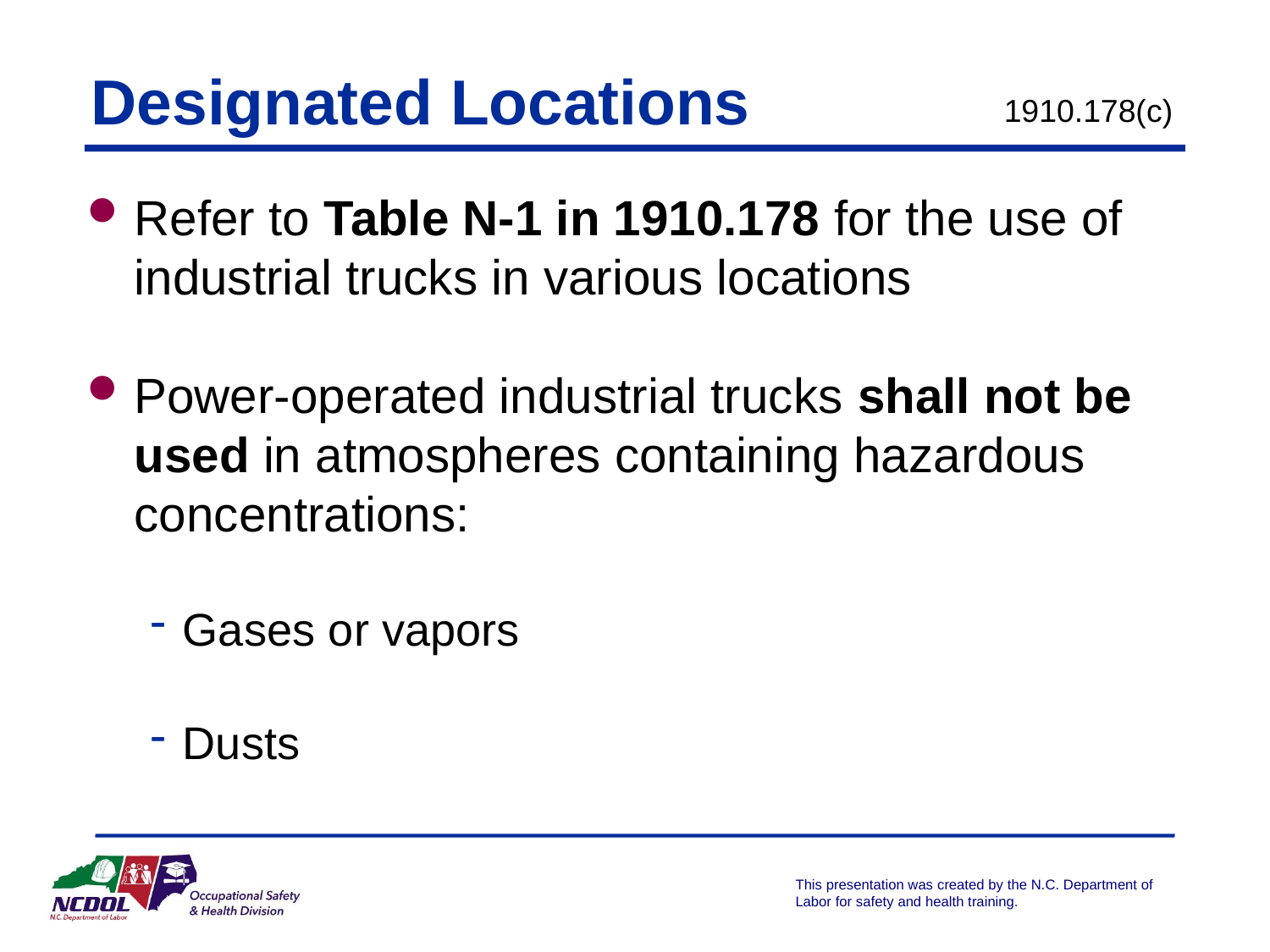

# Designated Locations
1910.178(c)

Refer to Table N-1 in 1910.178 for the use of industrial trucks in various locations

Power-operated industrial trucks shall not be used in atmospheres containing hazardous concentrations:

Gases or vapors

Dusts